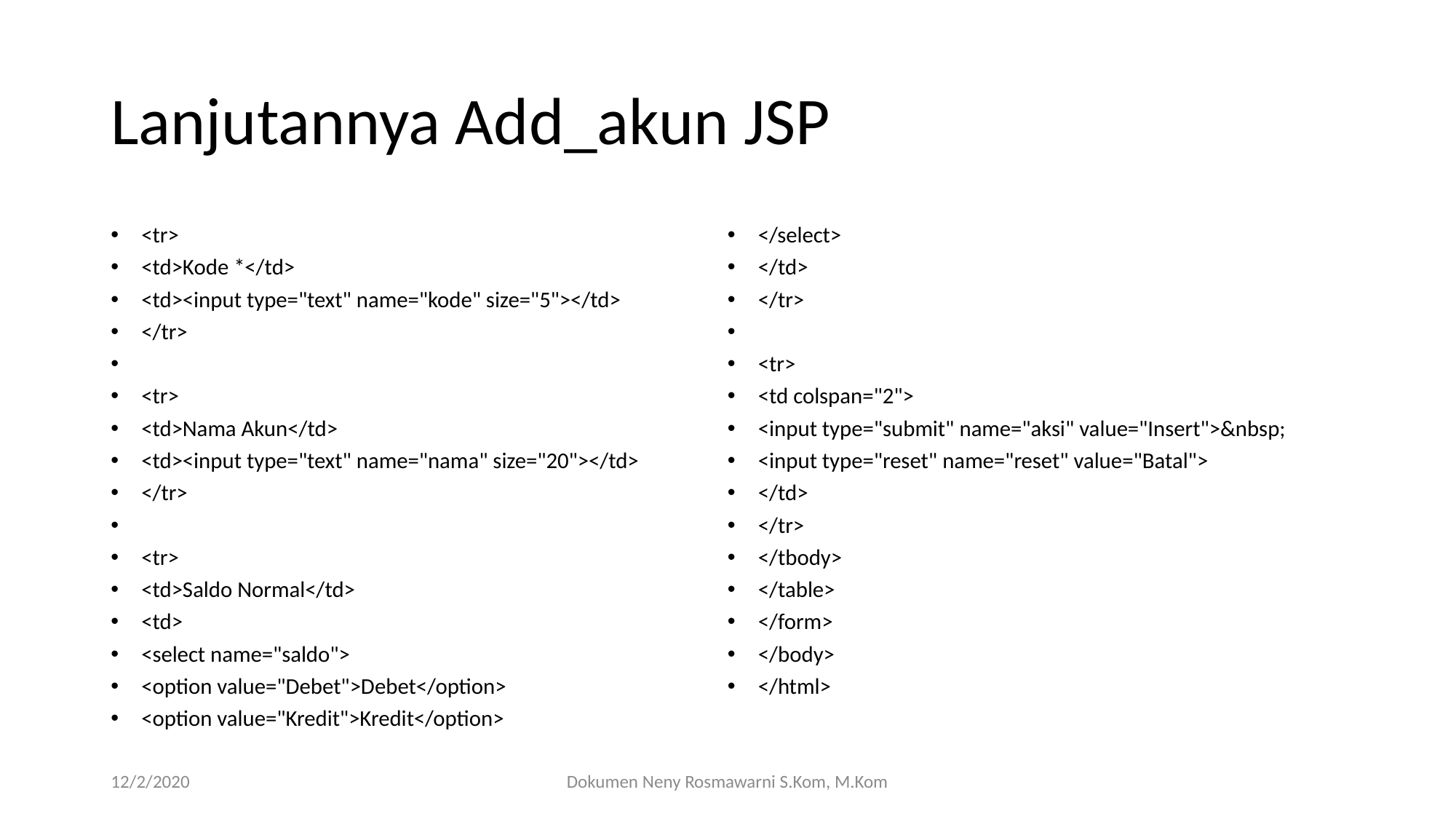

# Lanjutannya Add_akun JSP
<tr>
<td>Kode *</td>
<td><input type="text" name="kode" size="5"></td>
</tr>

<tr>
<td>Nama Akun</td>
<td><input type="text" name="nama" size="20"></td>
</tr>

<tr>
<td>Saldo Normal</td>
<td>
<select name="saldo">
<option value="Debet">Debet</option>
<option value="Kredit">Kredit</option>
</select>
</td>
</tr>

<tr>
<td colspan="2">
<input type="submit" name="aksi" value="Insert">&nbsp;
<input type="reset" name="reset" value="Batal">
</td>
</tr>
</tbody>
</table>
</form>
</body>
</html>
12/2/2020
Dokumen Neny Rosmawarni S.Kom, M.Kom